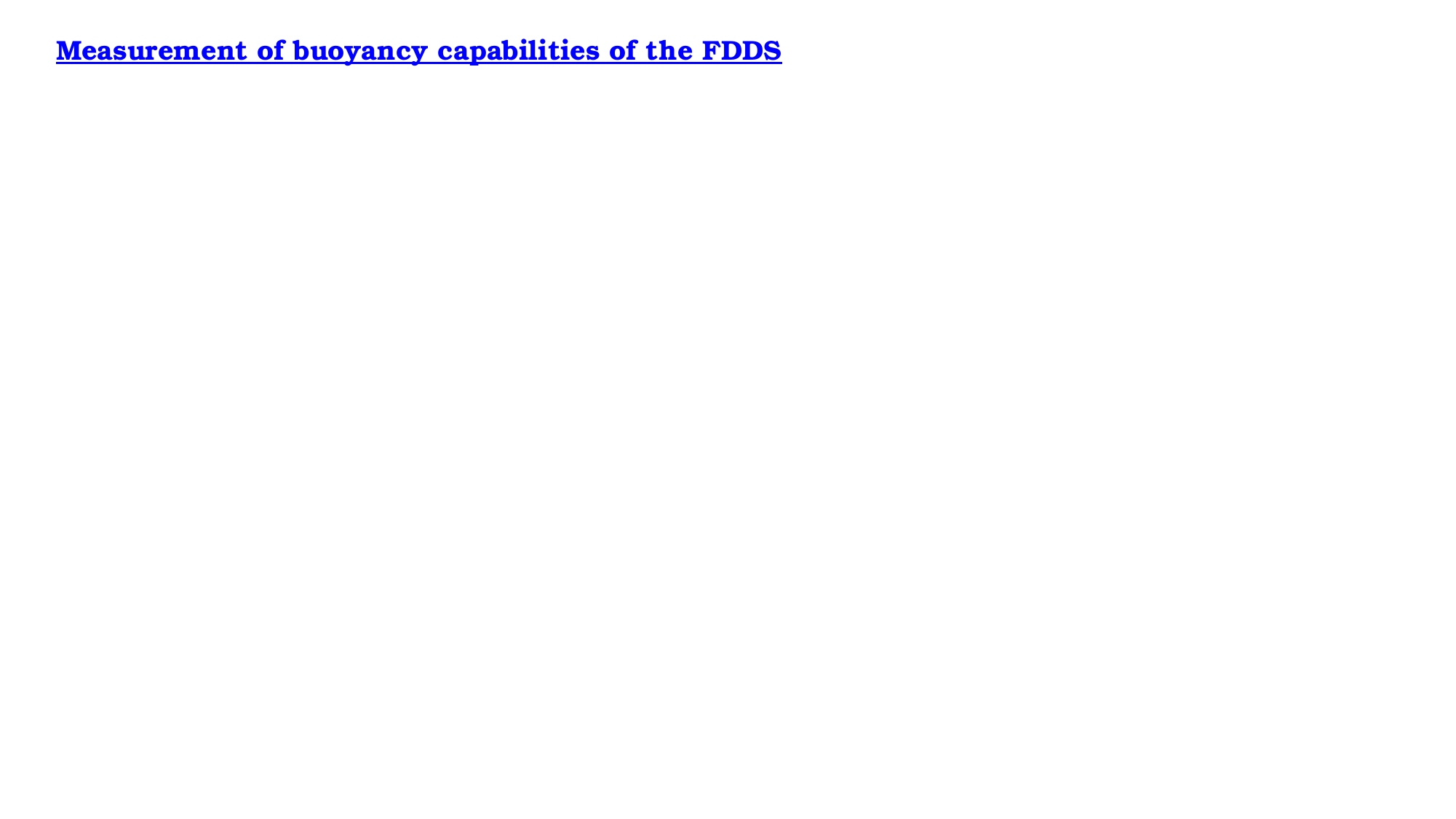

Measurement of buoyancy capabilities of the FDDS